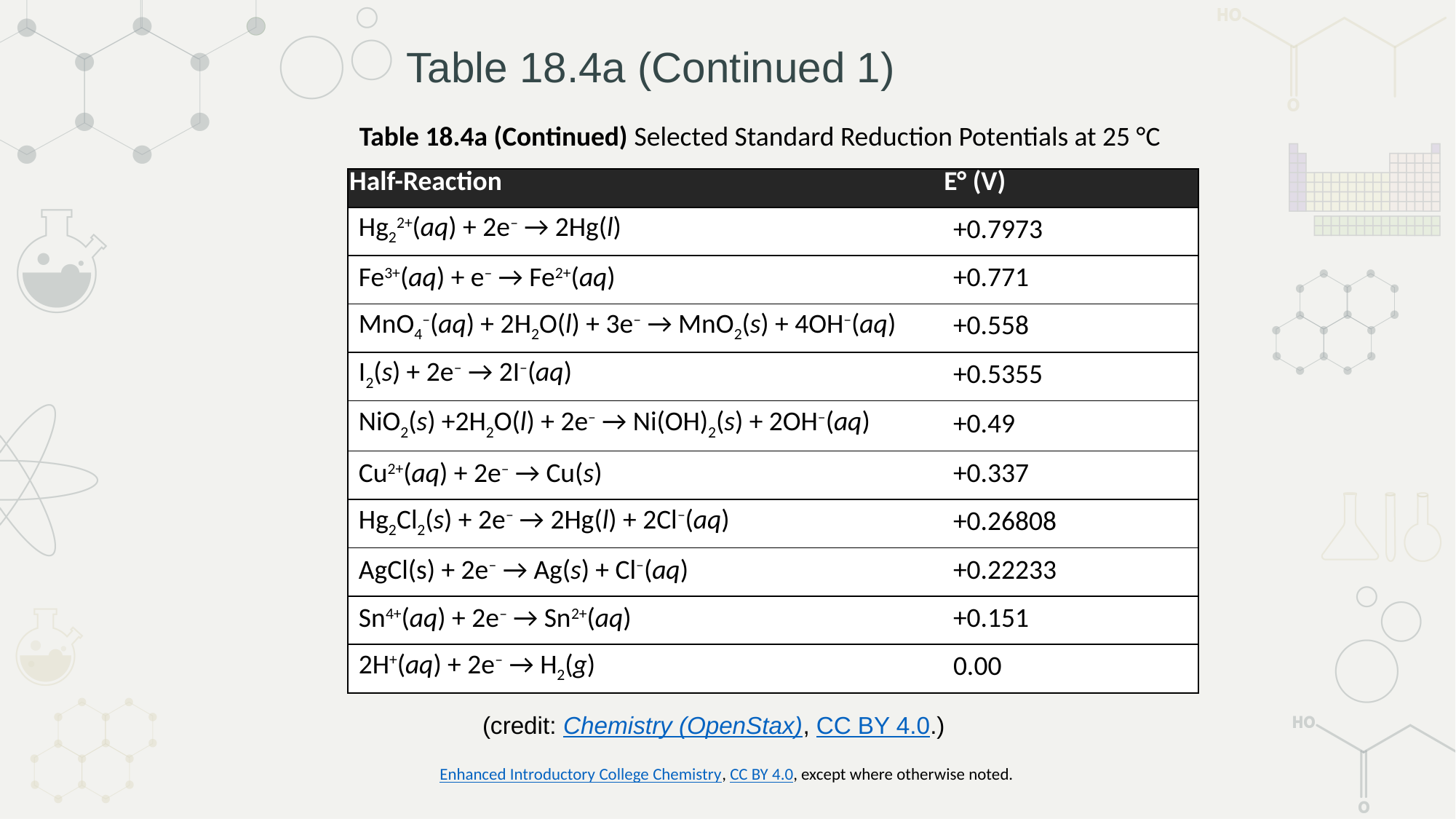

# Table 18.4a (Continued 1)
Table 18.4a (Continued) Selected Standard Reduction Potentials at 25 °C
| Half-Reaction | E° (V) |
| --- | --- |
| Hg22+(aq) + 2e– → 2Hg(l) | +0.7973 |
| Fe3+(aq) + e– → Fe2+(aq) | +0.771 |
| MnO4–(aq) + 2H2O(l) + 3e– → MnO2(s) + 4OH–(aq) | +0.558 |
| I2(s) + 2e– → 2I–(aq) | +0.5355 |
| NiO2(s) +2H2O(l) + 2e– → Ni(OH)2(s) + 2OH–(aq) | +0.49 |
| Cu2+(aq) + 2e– → Cu(s) | +0.337 |
| Hg2Cl2(s) + 2e– → 2Hg(l) + 2Cl–(aq) | +0.26808 |
| AgCl(s) + 2e– → Ag(s) + Cl–(aq) | +0.22233 |
| Sn4+(aq) + 2e– → Sn2+(aq) | +0.151 |
| 2H+(aq) + 2e– → H2(g) | 0.00 |
(credit: Chemistry (OpenStax), CC BY 4.0.)